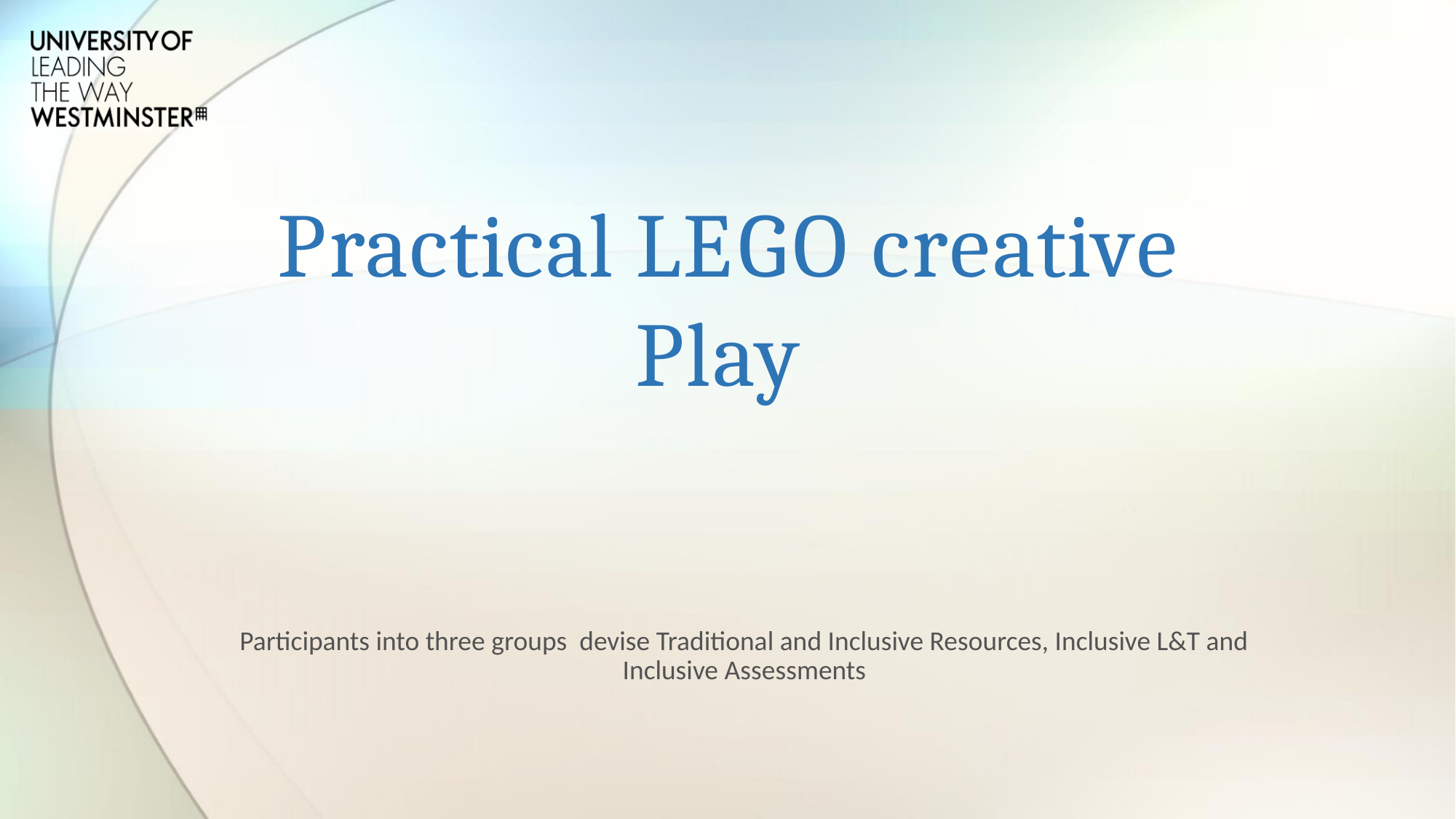

# Practical LEGO creative Play
Participants into three groups  devise Traditional and Inclusive Resources, Inclusive L&T and Inclusive Assessments